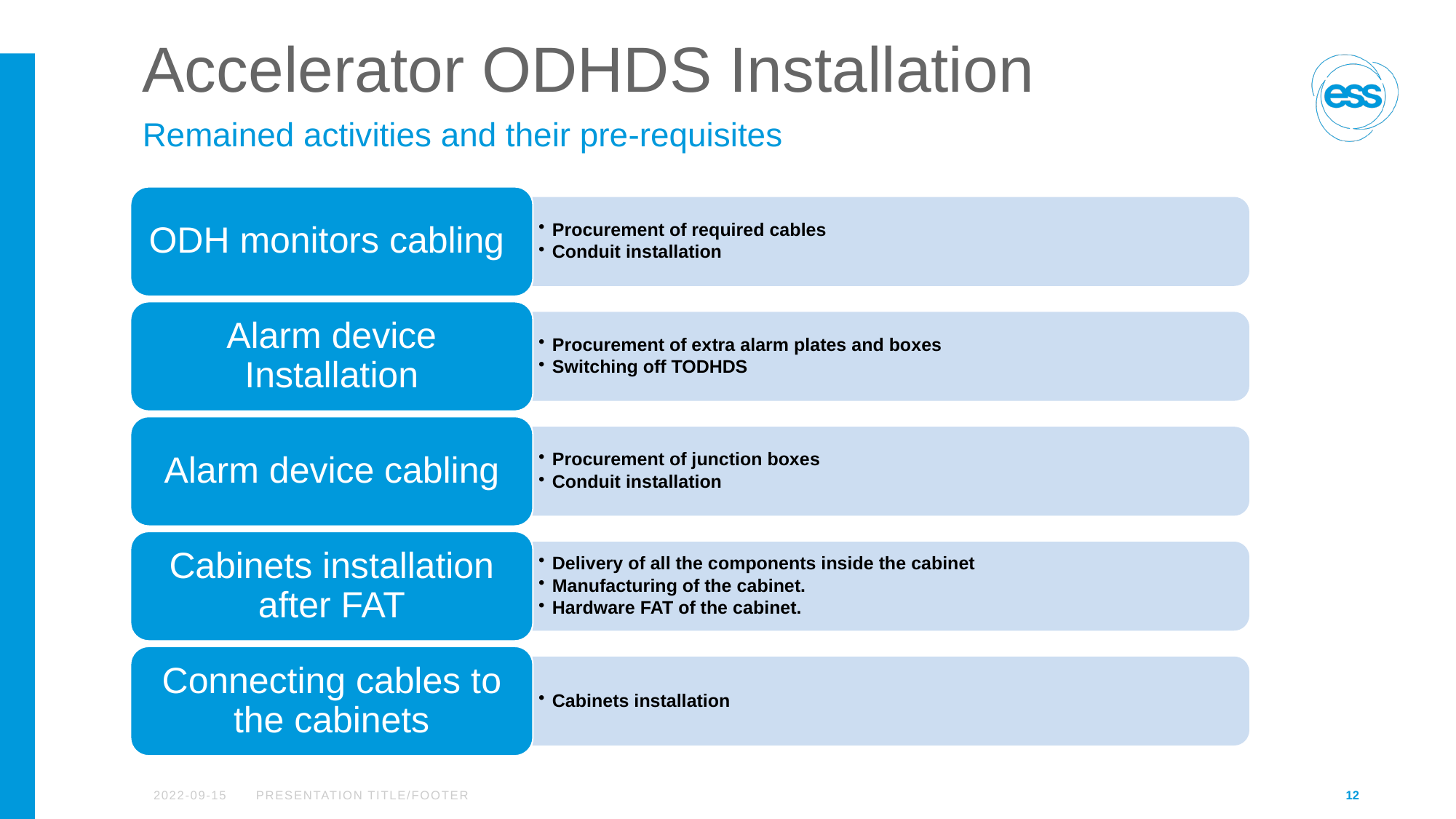

# Accelerator ODHDS Installation
Remained activities and their pre-requisites

ODH monitors cabling
Procurement of required cables
Conduit installation
Alarm device Installation
Procurement of extra alarm plates and boxes
Switching off TODHDS
Alarm device cabling
Procurement of junction boxes
Conduit installation
Cabinets installation after FAT
Delivery of all the components inside the cabinet
Manufacturing of the cabinet.
Hardware FAT of the cabinet.
Connecting cables to the cabinets
Cabinets installation
2022-09-15
PRESENTATION TITLE/FOOTER
12